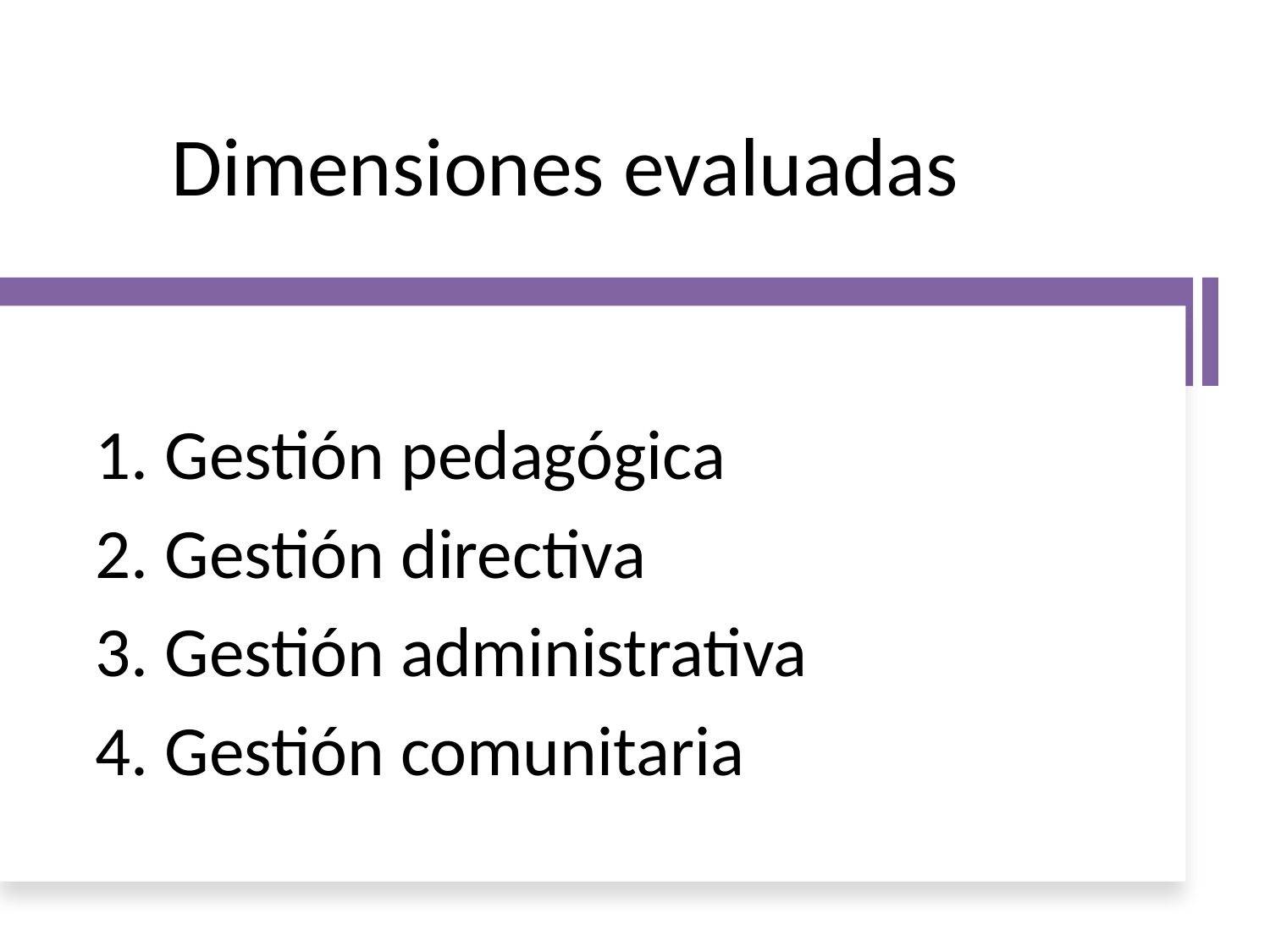

# Dimensiones evaluadas

1. Gestión pedagógica
2. Gestión directiva
3. Gestión administrativa
4. Gestión comunitaria